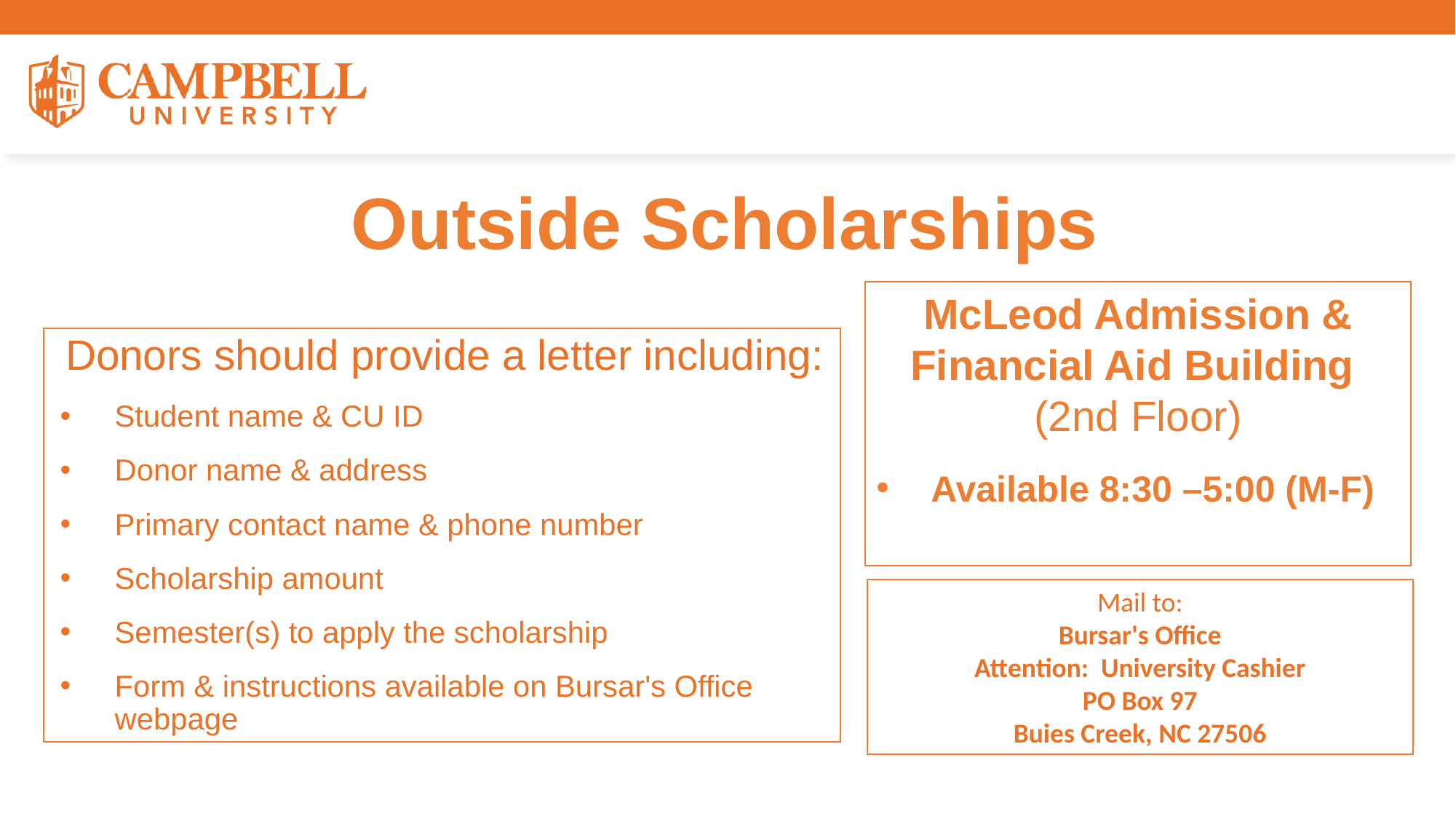

Outside Scholarships
McLeod Admission & Financial Aid Building
(2nd Floor)

Available 8:30 –5:00 (M-F)

Donors should provide a letter including:
Student name & CU ID
Donor name & address
Primary contact name & phone number
Scholarship amount
Semester(s) to apply the scholarship
Form & instructions available on Bursar's Office webpage
Mail to:
Bursar's Office
Attention:  University Cashier
PO Box 97
Buies Creek, NC 27506